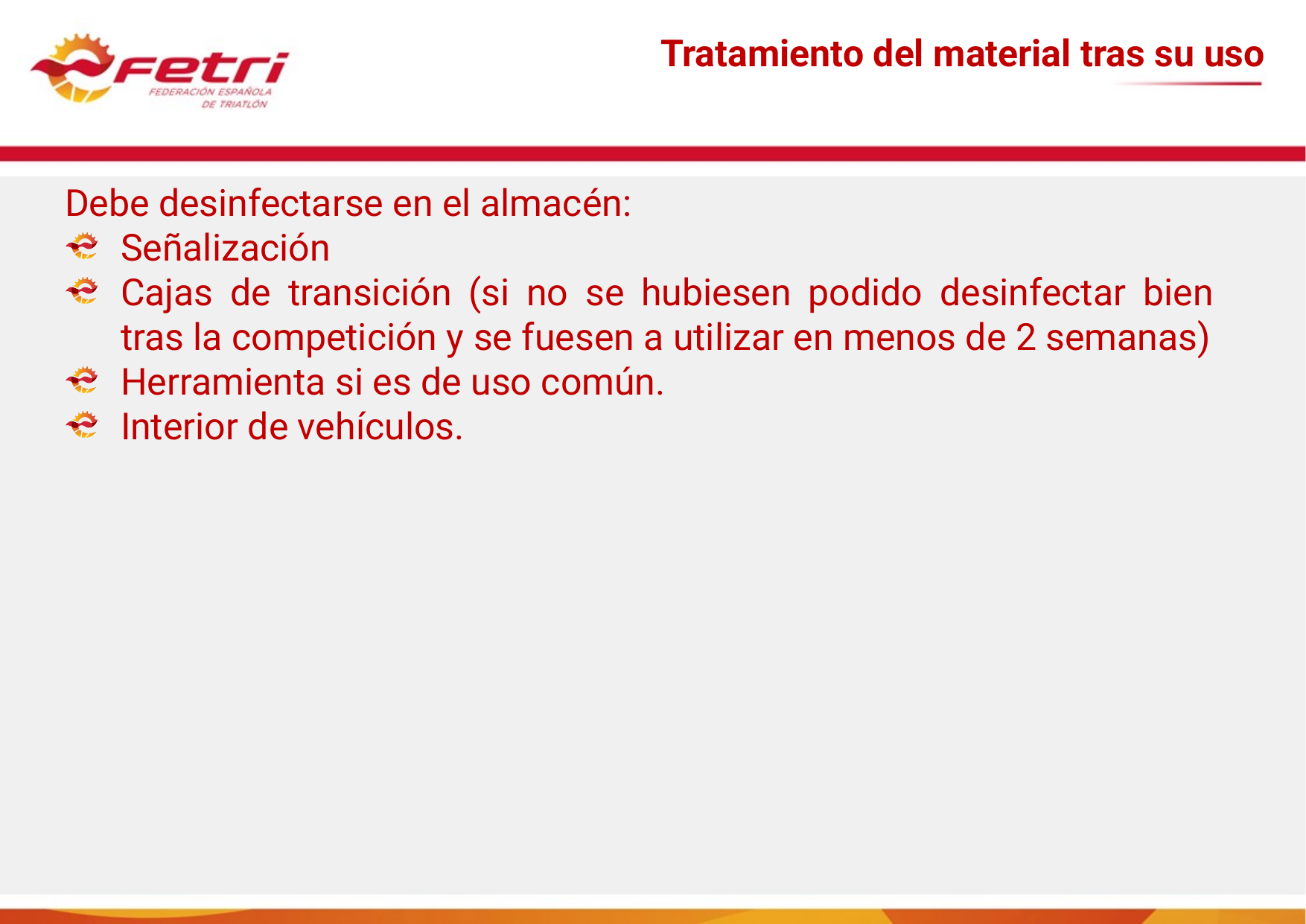

# Tratamiento del material tras su uso
Debe desinfectarse en el almacén:
Señalización
Cajas de transición (si no se hubiesen podido desinfectar bien tras la competición y se fuesen a utilizar en menos de 2 semanas)
Herramienta si es de uso común.
Interior de vehículos.